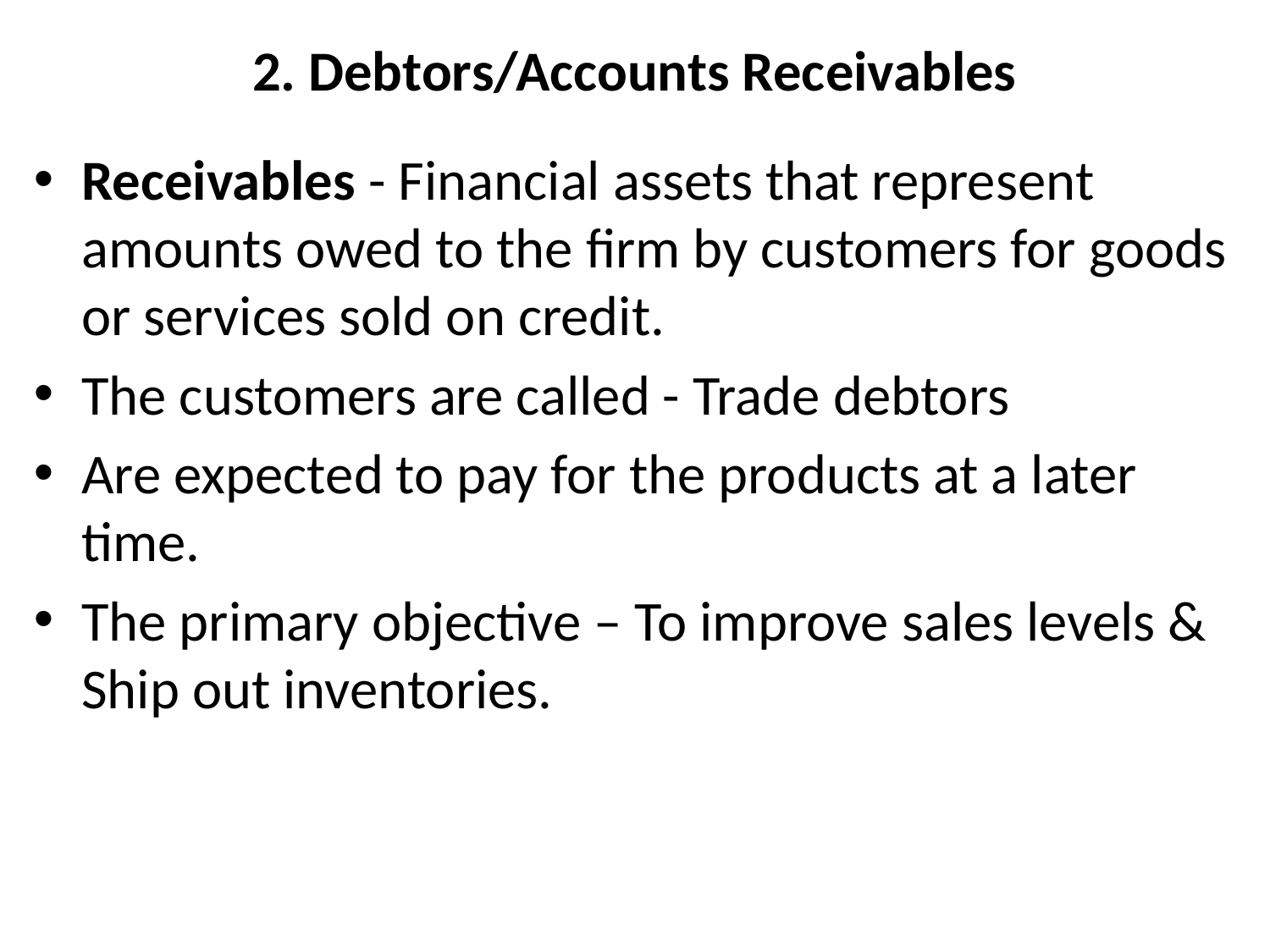

# 2. Debtors/Accounts Receivables
Receivables - Financial assets that represent amounts owed to the firm by customers for goods or services sold on credit.
The customers are called - Trade debtors
Are expected to pay for the products at a later time.
The primary objective – To improve sales levels & Ship out inventories.